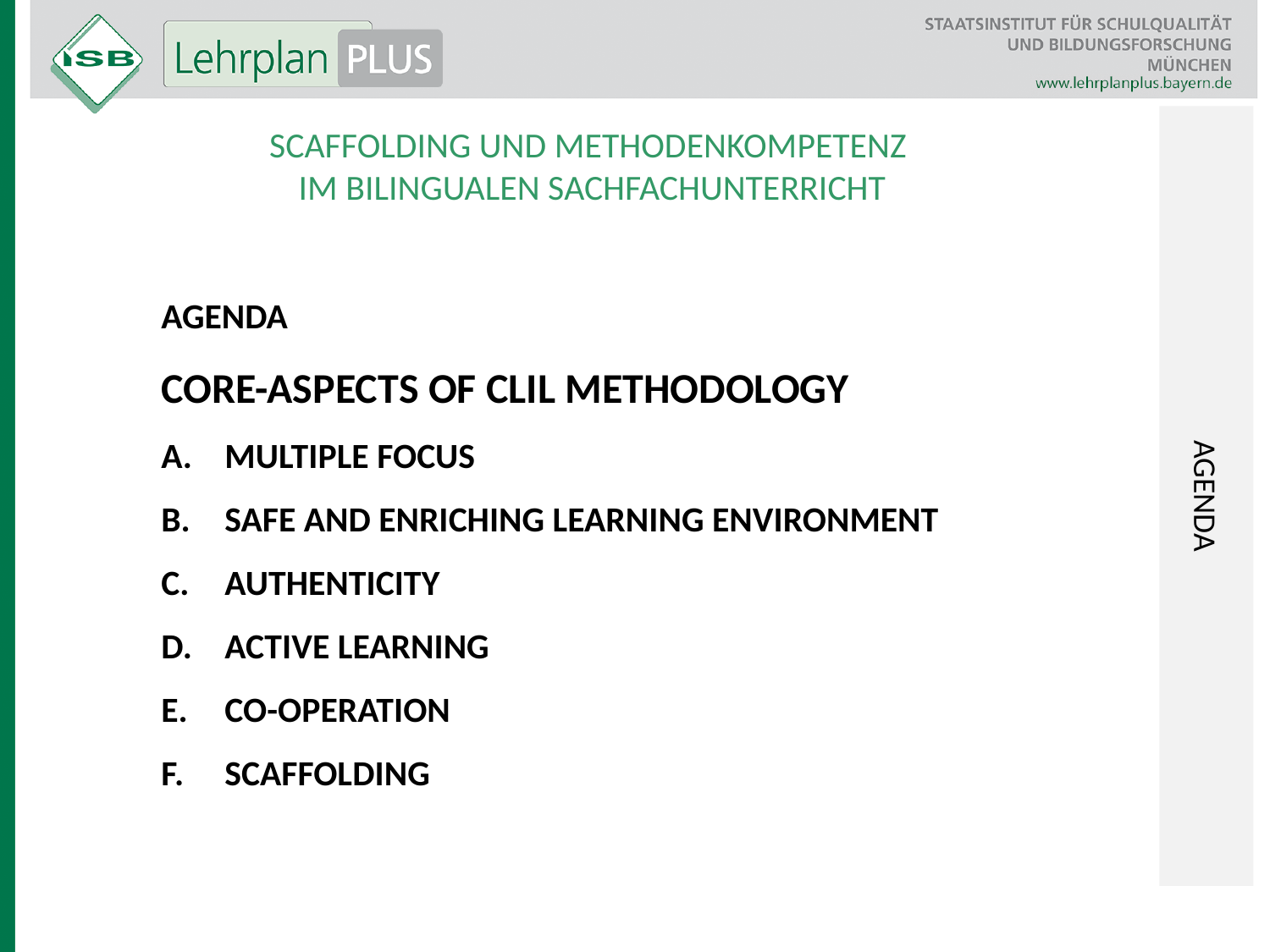

AGENDA

Scaffolding und Methodenkompetenz
im bilingualen Sachfachunterricht
AGENDA
Core-Aspects of CLIL Methodology
Multiple Focus
Safe and enriching learning environment
Authenticity
Active Learning
Co-operation
Scaffolding